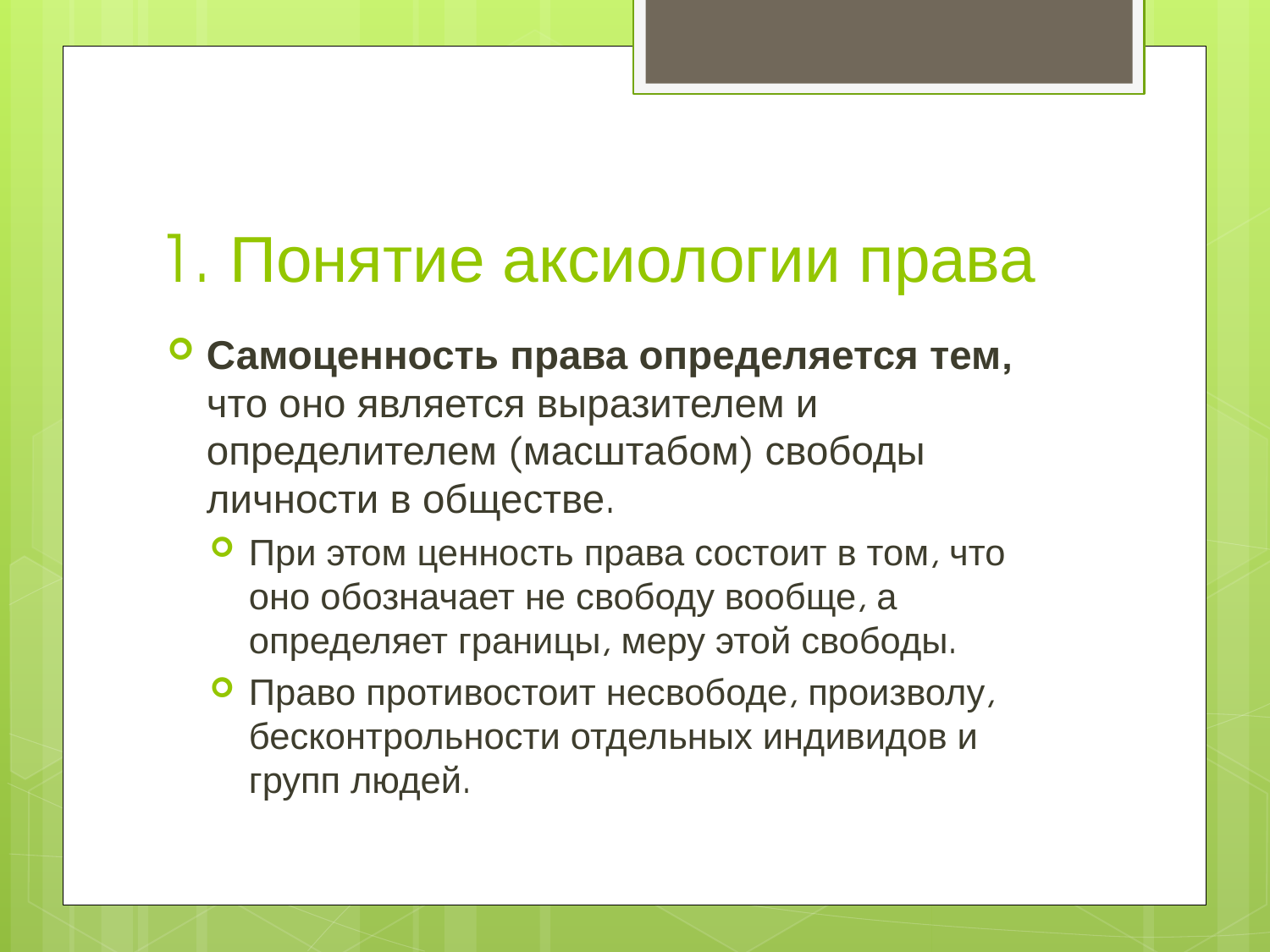

# 1. Понятие аксиологии права
Самоценность права определяется тем, что оно является выразителем и определителем (масштабом) свободы личности в обществе.
При этом ценность права состоит в том, что оно обозначает не свободу вообще, а определяет границы, меру этой свободы.
Право противостоит несвободе, произволу, бесконтрольности отдельных индивидов и групп людей.